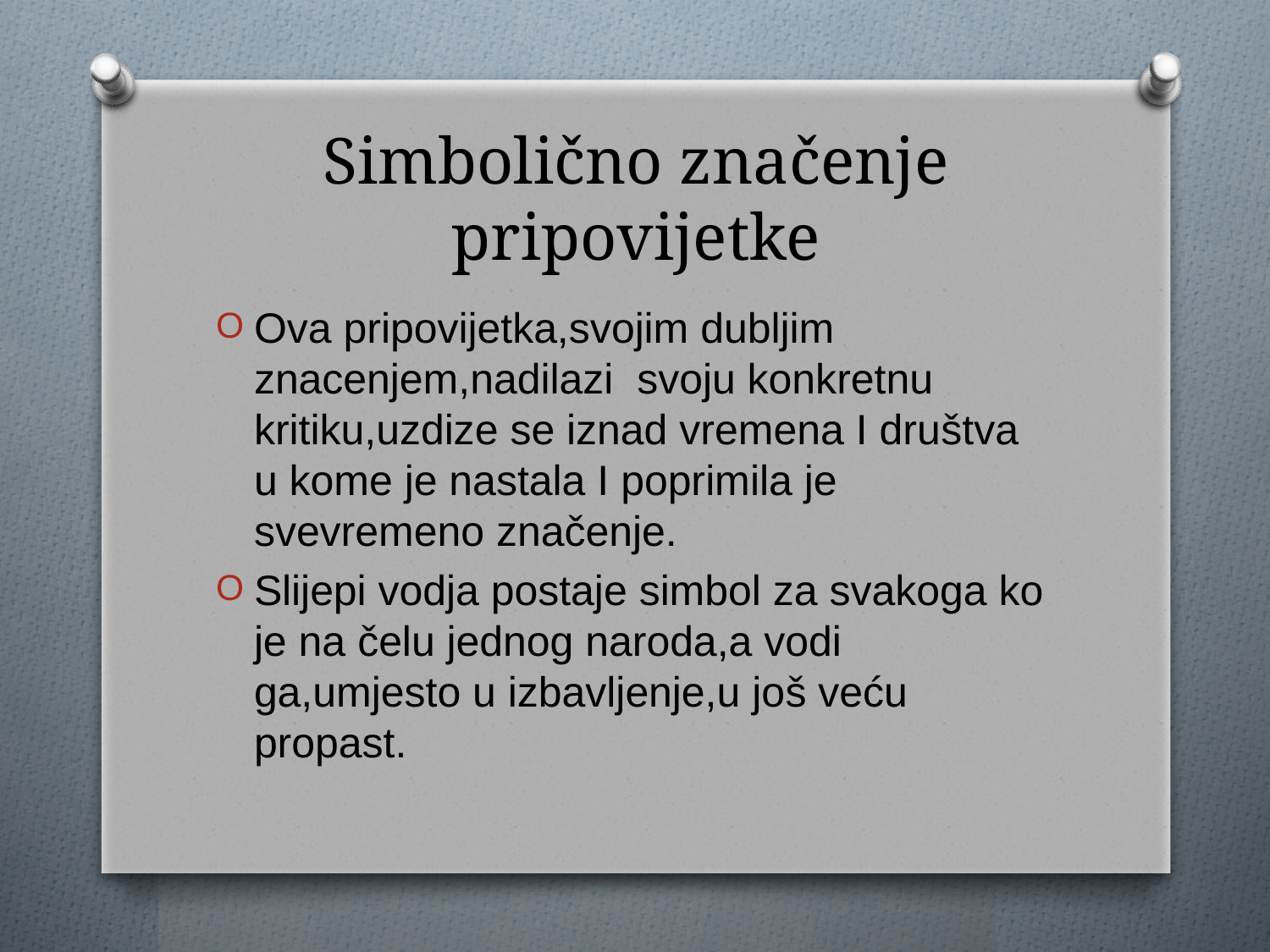

# Simbolično značenje pripovijetke
Ova pripovijetka,svojim dubljim znacenjem,nadilazi  svoju konkretnu kritiku,uzdize se iznad vremena I društva u kome je nastala I poprimila je svevremeno značenje.
Slijepi vodja postaje simbol za svakoga ko je na čelu jednog naroda,a vodi ga,umjesto u izbavljenje,u još veću propast.